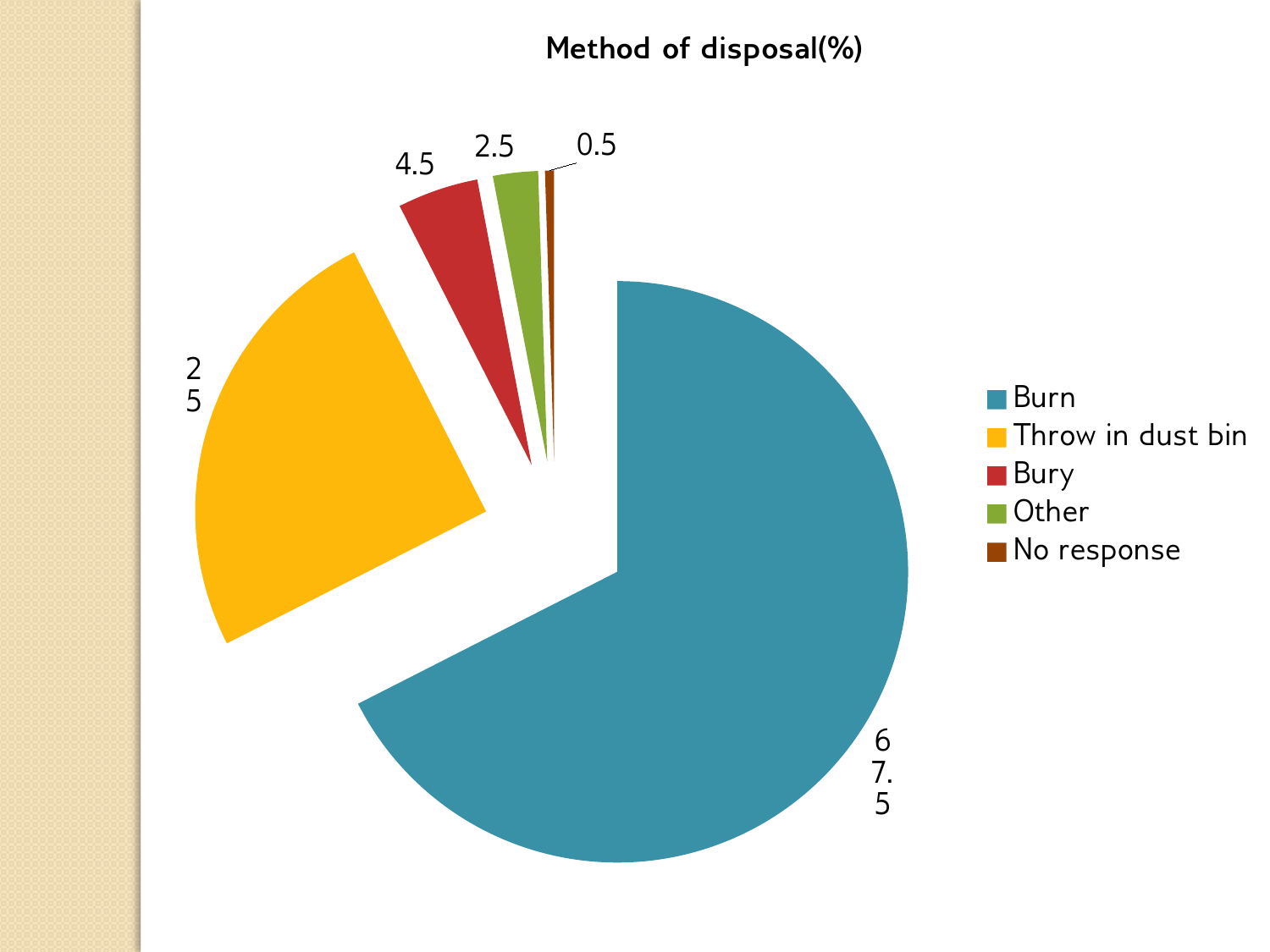

### Chart: Method of disposal(%)

| Category | Percent |
|---|---|
| Burn | 67.5 |
| Throw in dust bin | 25.0 |
| Bury | 4.5 |
| Other | 2.5 |
| No response | 0.5 |